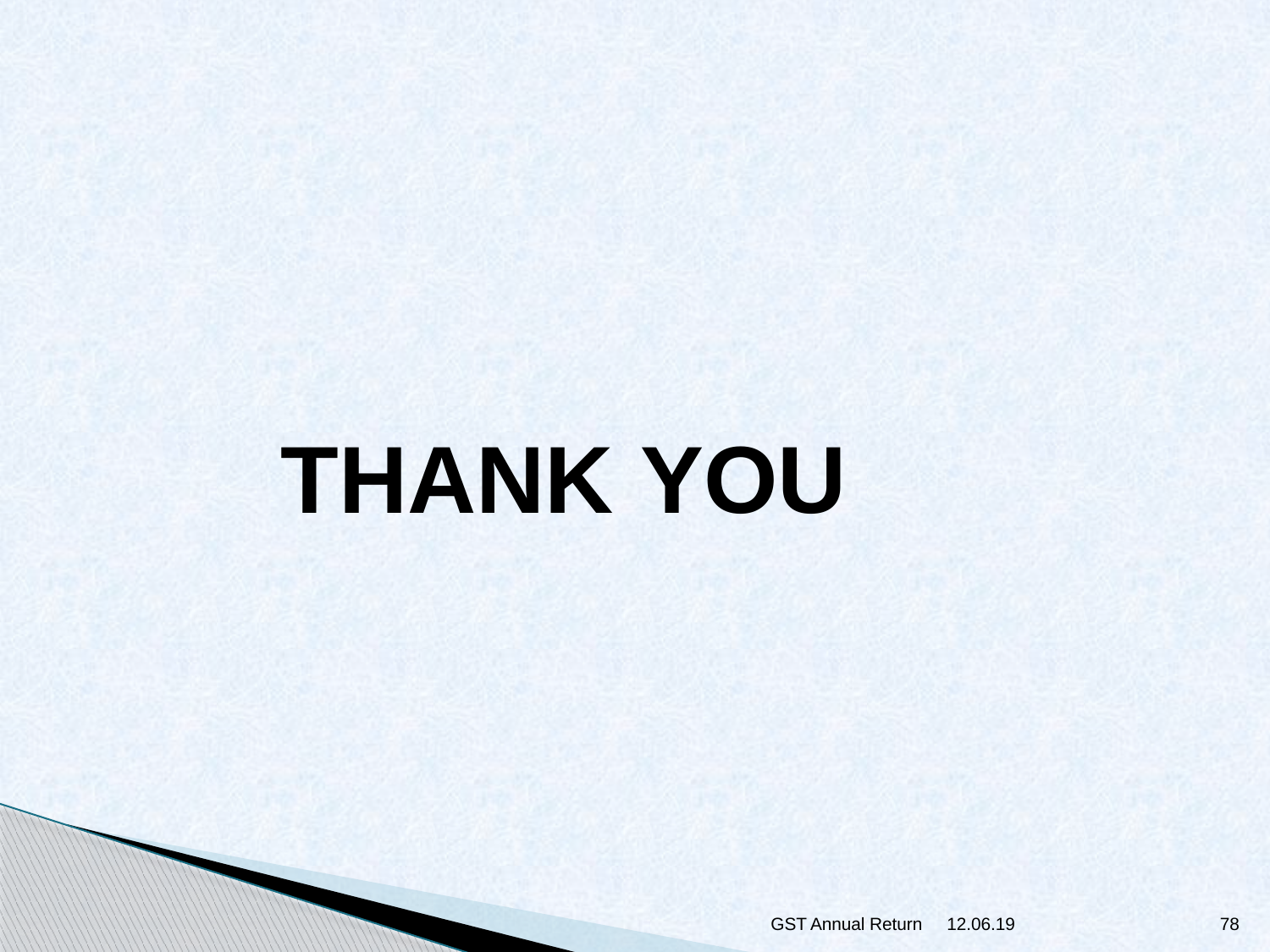

#

THANK YOU
GST Annual Return
12.06.19
78